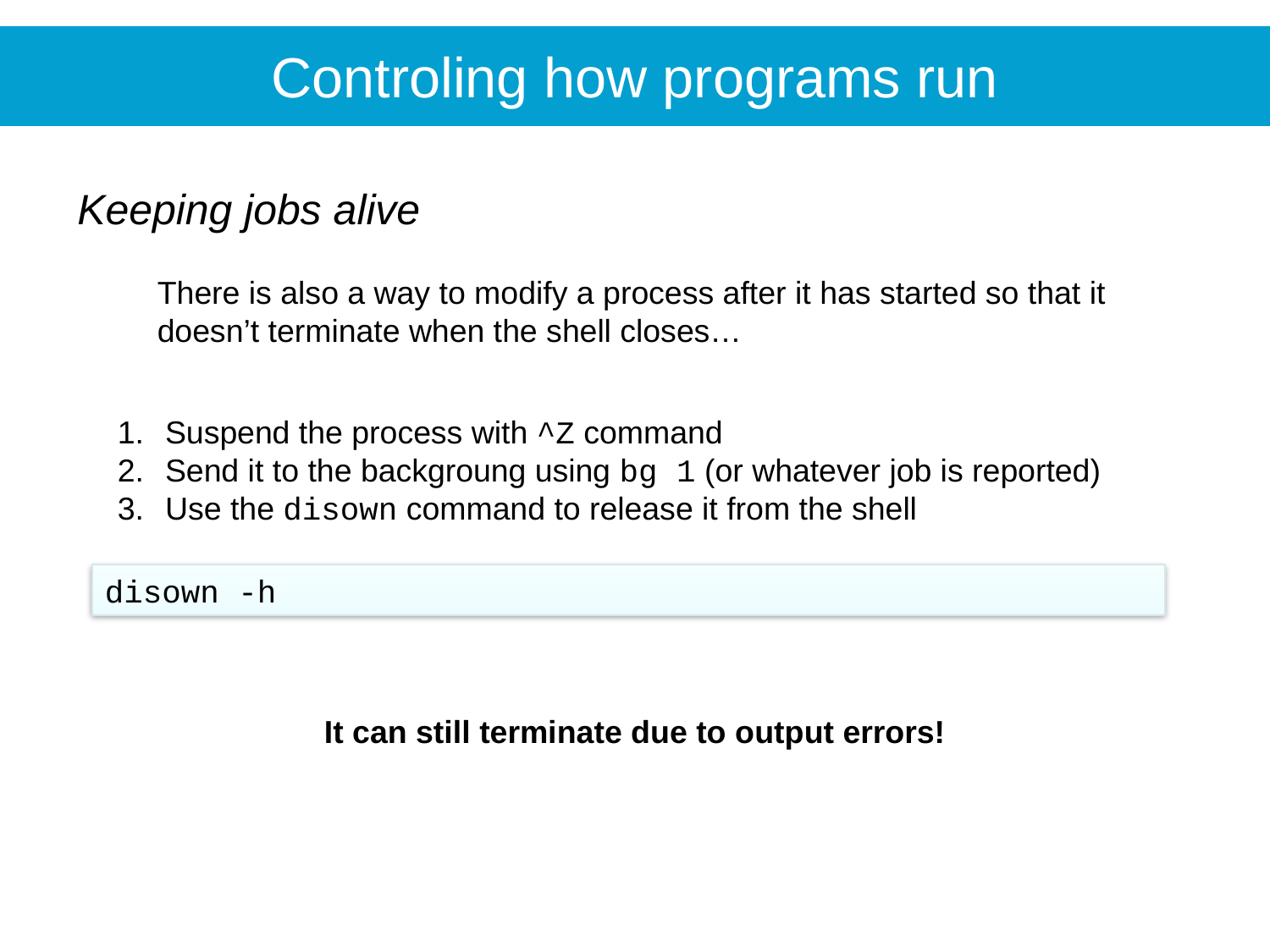

Controling how programs run
Keeping jobs alive
There is also a way to modify a process after it has started so that it doesn’t terminate when the shell closes…
Suspend the process with ^Z command
Send it to the backgroung using bg 1 (or whatever job is reported)
Use the disown command to release it from the shell
disown -h
It can still terminate due to output errors!